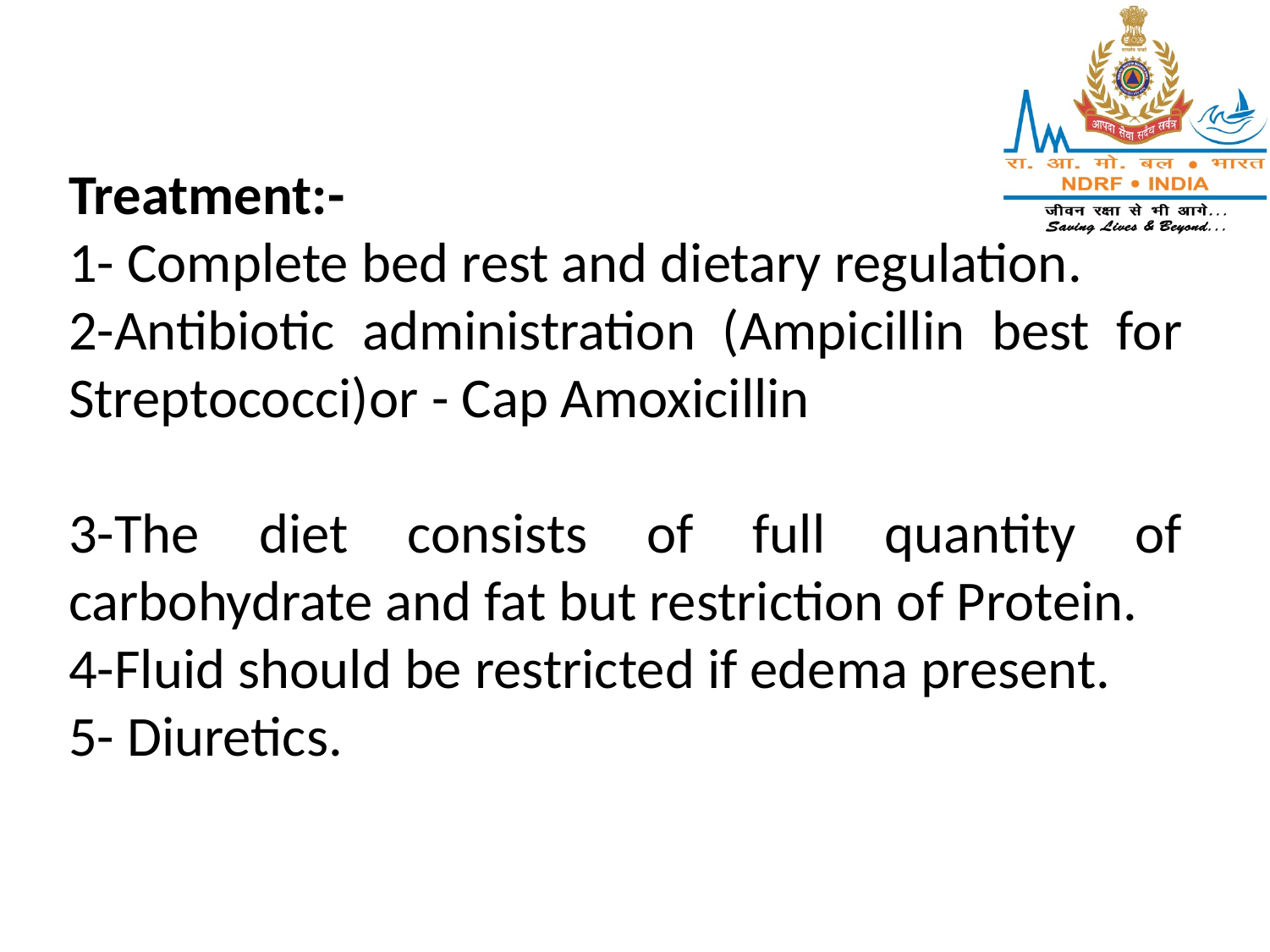

Treatment:-
1- Complete bed rest and dietary regulation.
2-Antibiotic administration (Ampicillin best for Streptococci)or - Cap Amoxicillin

3-The diet consists of full quantity of carbohydrate and fat but restriction of Protein.
4-Fluid should be restricted if edema present.
5- Diuretics.